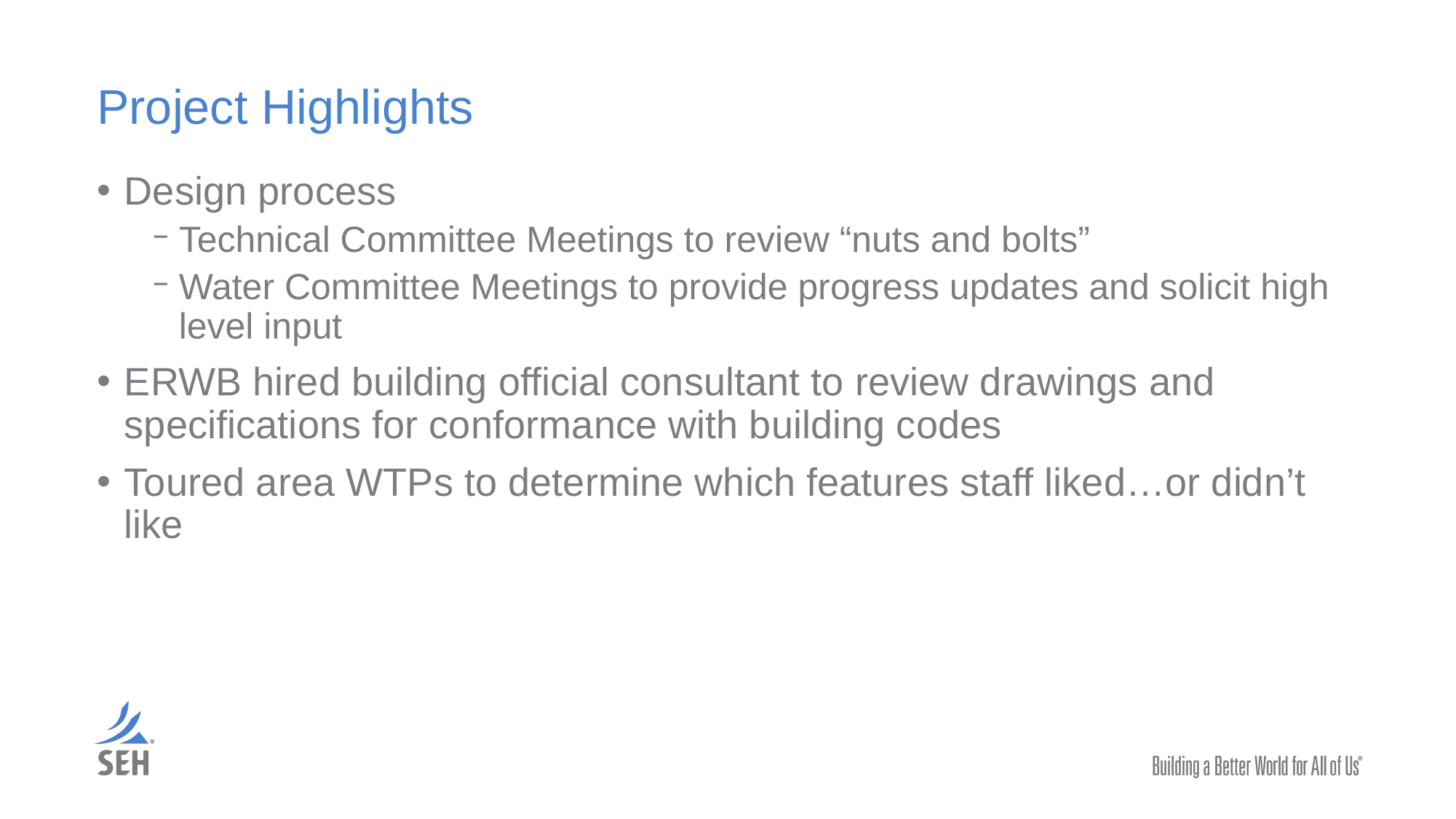

# Project Highlights
Design process
Technical Committee Meetings to review “nuts and bolts”
Water Committee Meetings to provide progress updates and solicit high level input
ERWB hired building official consultant to review drawings and specifications for conformance with building codes
Toured area WTPs to determine which features staff liked…or didn’t like